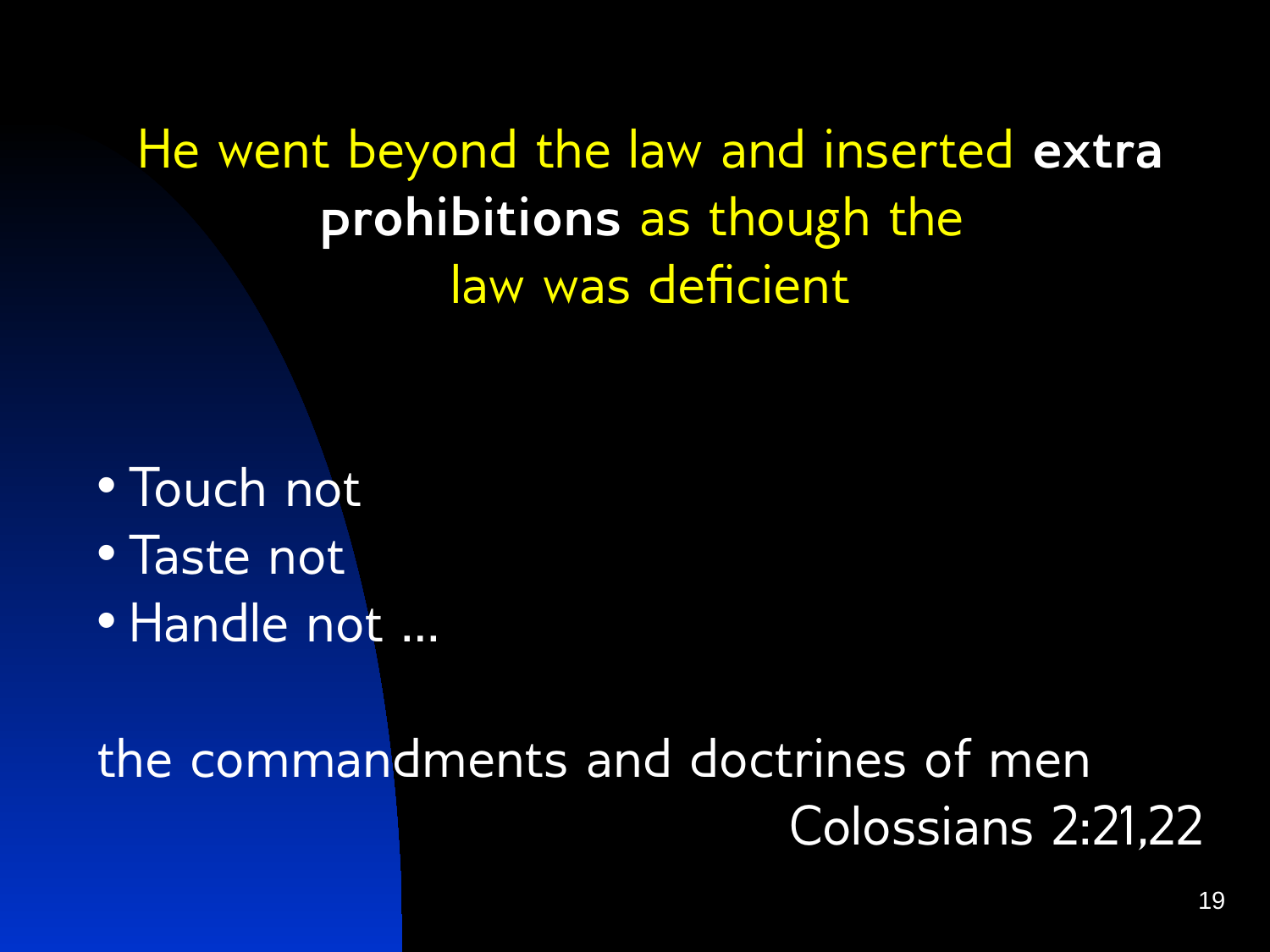

He went beyond the law and inserted extra prohibitions as though the
law was deficient

Touch not
Taste not
Handle not …

the commandments and doctrines of men
 Colossians 2:21,22

19